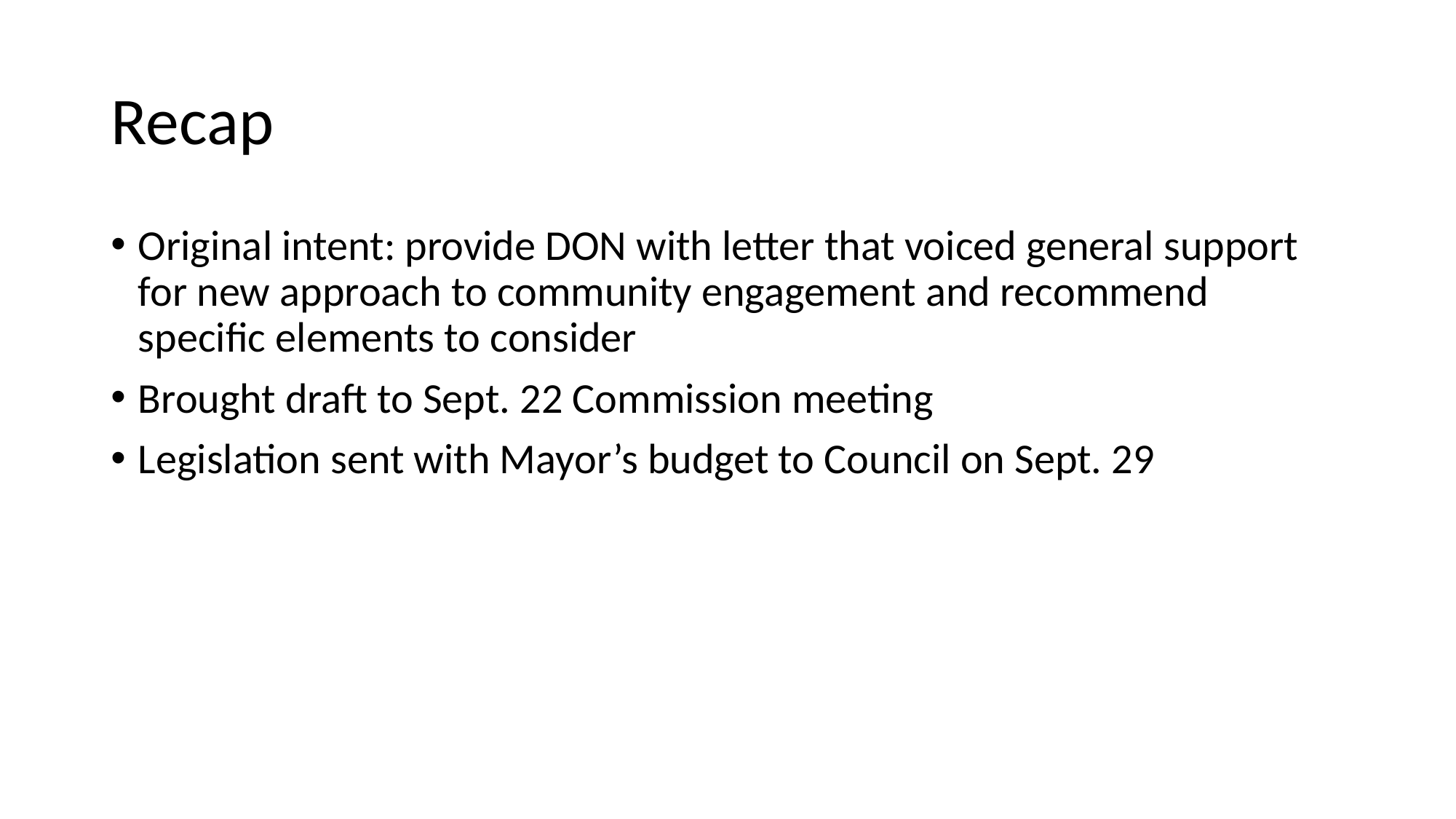

# Recap
Original intent: provide DON with letter that voiced general support for new approach to community engagement and recommend specific elements to consider
Brought draft to Sept. 22 Commission meeting
Legislation sent with Mayor’s budget to Council on Sept. 29